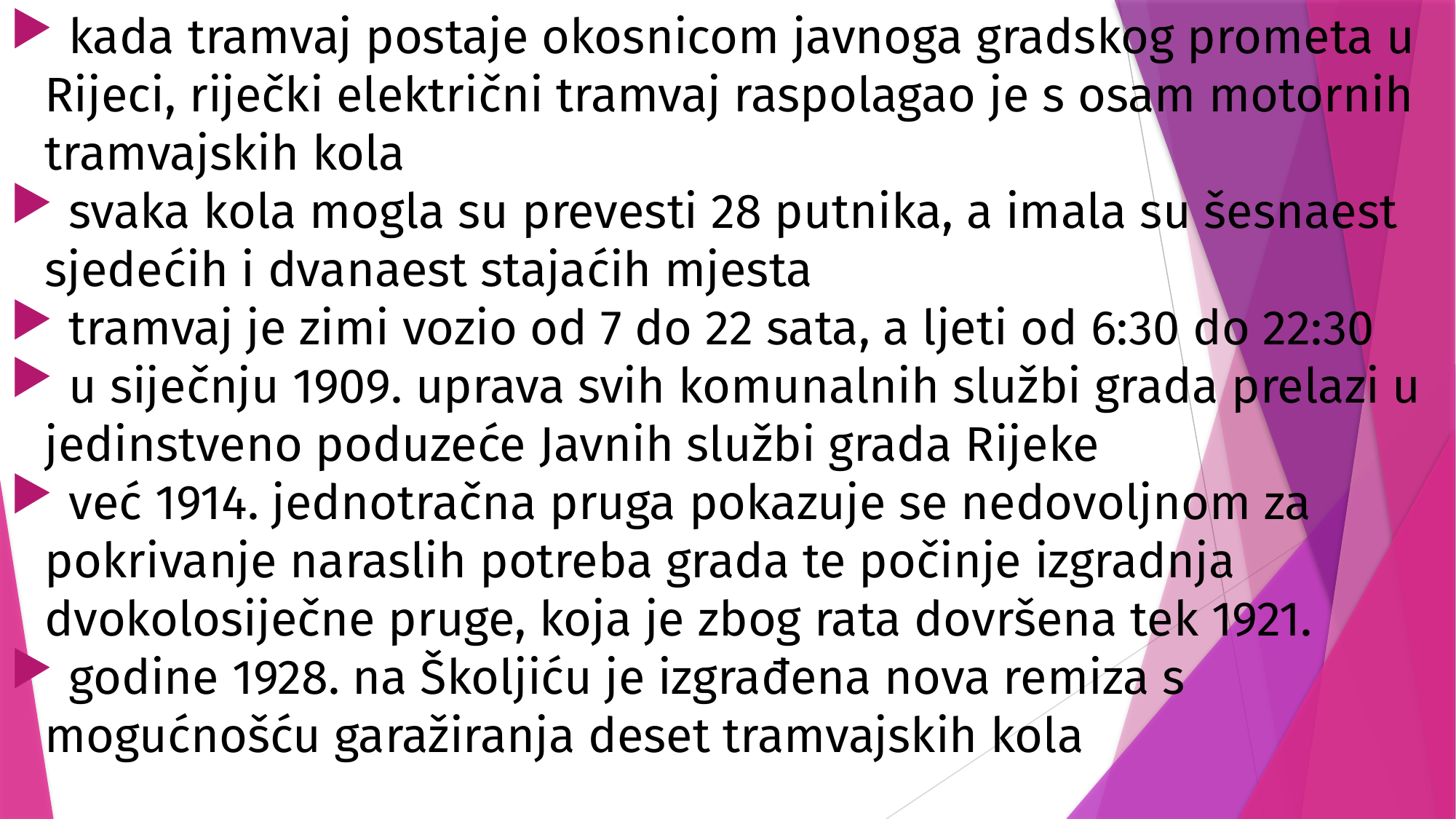

kada tramvaj postaje okosnicom javnoga gradskog prometa u Rijeci, riječki električni tramvaj raspolagao je s osam motornih tramvajskih kola
 svaka kola mogla su prevesti 28 putnika, a imala su šesnaest sjedećih i dvanaest stajaćih mjesta
 tramvaj je zimi vozio od 7 do 22 sata, a ljeti od 6:30 do 22:30
 u siječnju 1909. uprava svih komunalnih službi grada prelazi u jedinstveno poduzeće Javnih službi grada Rijeke
 već 1914. jednotračna pruga pokazuje se nedovoljnom za pokrivanje naraslih potreba grada te počinje izgradnja dvokolosiječne pruge, koja je zbog rata dovršena tek 1921.
 godine 1928. na Školjiću je izgrađena nova remiza s mogućnošću garažiranja deset tramvajskih kola